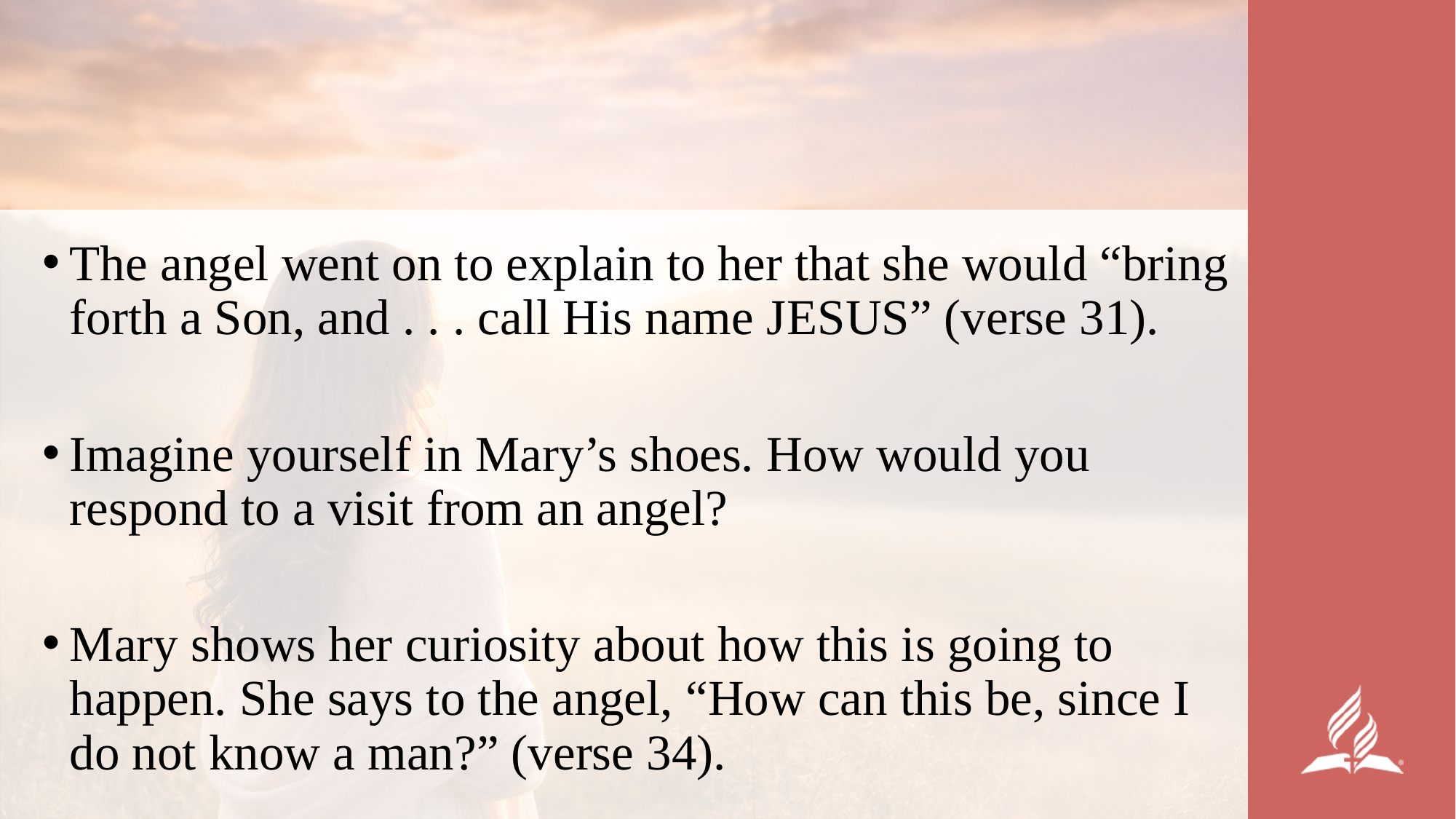

The angel went on to explain to her that she would “bring forth a Son, and . . . call His name Jesus” (verse 31).

Imagine yourself in Mary’s shoes. How would you respond to a visit from an angel?

Mary shows her curiosity about how this is going to happen. She says to the angel, “How can this be, since I do not know a man?” (verse 34).